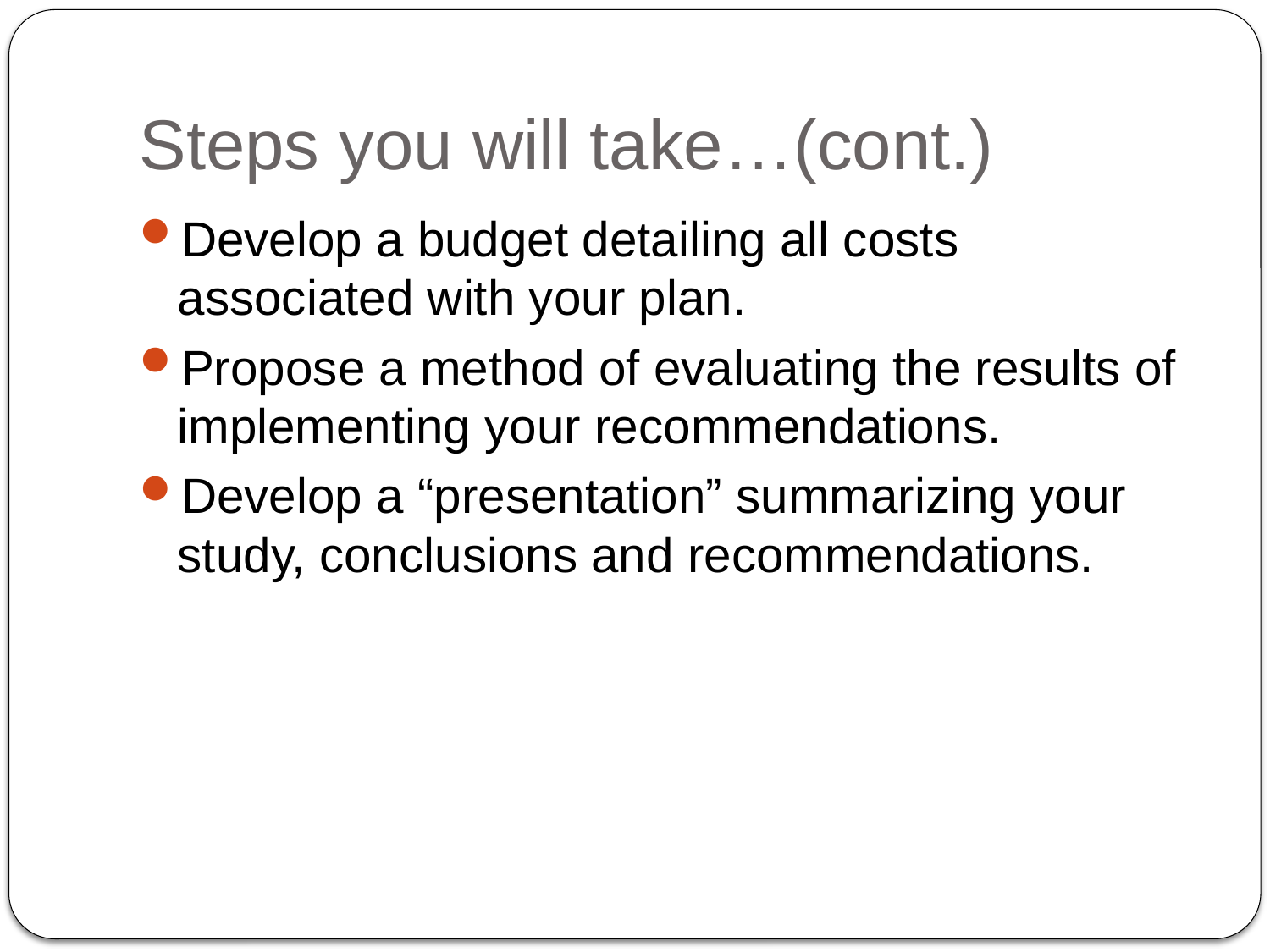

# Steps you will take…(cont.)
Develop a budget detailing all costs associated with your plan.
Propose a method of evaluating the results of implementing your recommendations.
Develop a “presentation” summarizing your study, conclusions and recommendations.